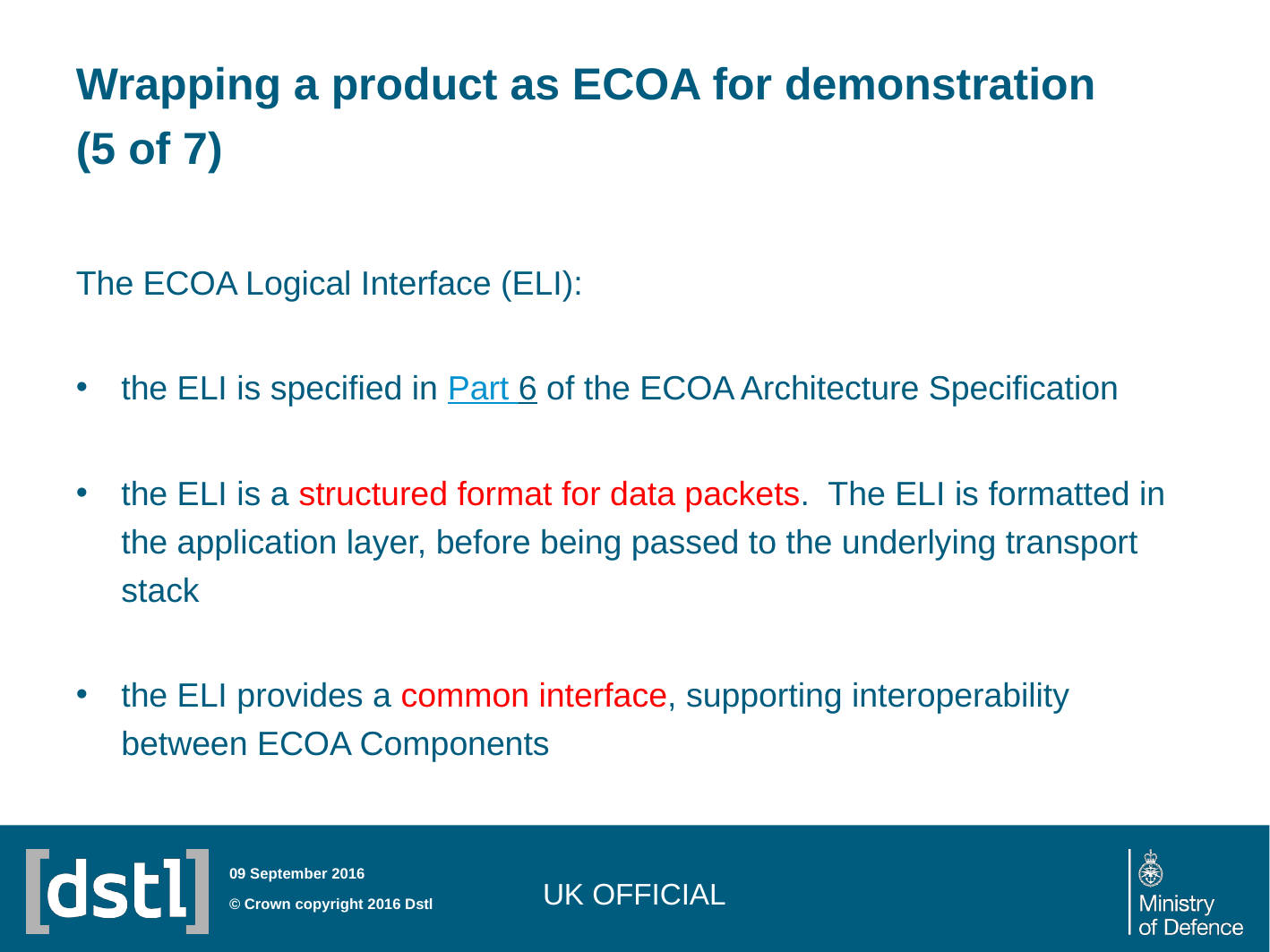

# Wrapping a product as ECOA for demonstration (5 of 7)
The ECOA Logical Interface (ELI):

the ELI is specified in Part 6 of the ECOA Architecture Specification

the ELI is a structured format for data packets.  The ELI is formatted in the application layer, before being passed to the underlying transport stack

the ELI provides a common interface, supporting interoperability between ECOA Components
UK OFFICIAL
09 September 2016
© Crown copyright 2016 Dstl